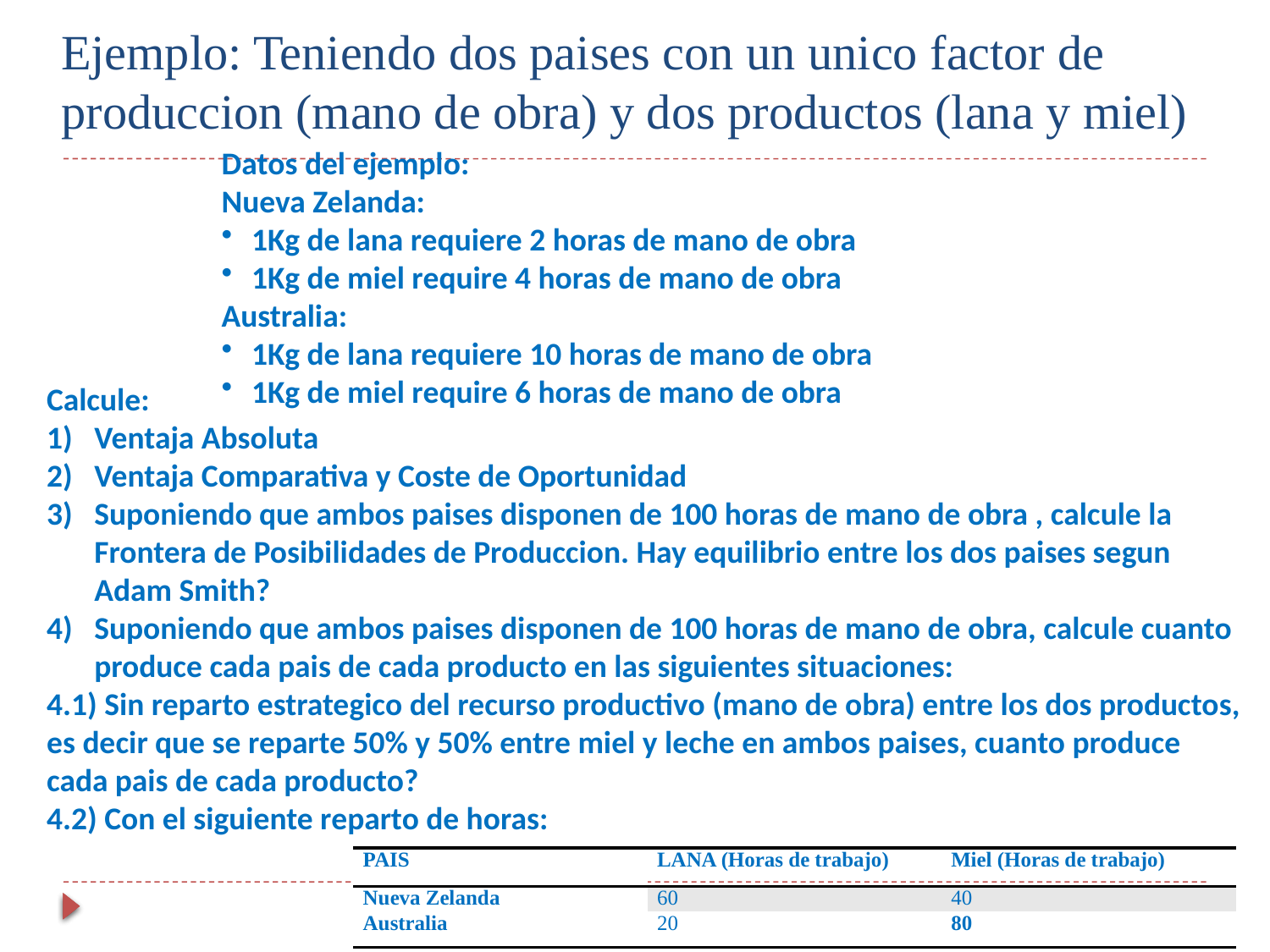

# Ejemplo: Teniendo dos paises con un unico factor de produccion (mano de obra) y dos productos (lana y miel)
Datos del ejemplo:
Nueva Zelanda:
1Kg de lana requiere 2 horas de mano de obra
1Kg de miel require 4 horas de mano de obra
Australia:
1Kg de lana requiere 10 horas de mano de obra
1Kg de miel require 6 horas de mano de obra

Calcule:
Ventaja Absoluta
Ventaja Comparativa y Coste de Oportunidad
Suponiendo que ambos paises disponen de 100 horas de mano de obra , calcule la Frontera de Posibilidades de Produccion. Hay equilibrio entre los dos paises segun Adam Smith?
Suponiendo que ambos paises disponen de 100 horas de mano de obra, calcule cuanto produce cada pais de cada producto en las siguientes situaciones:
4.1) Sin reparto estrategico del recurso productivo (mano de obra) entre los dos productos, es decir que se reparte 50% y 50% entre miel y leche en ambos paises, cuanto produce cada pais de cada producto?
4.2) Con el siguiente reparto de horas:

| PAIS | LANA (Horas de trabajo) | Miel (Horas de trabajo) |
| --- | --- | --- |
| Nueva Zelanda | 60 | 40 |
| Australia | 20 | 80 |
10